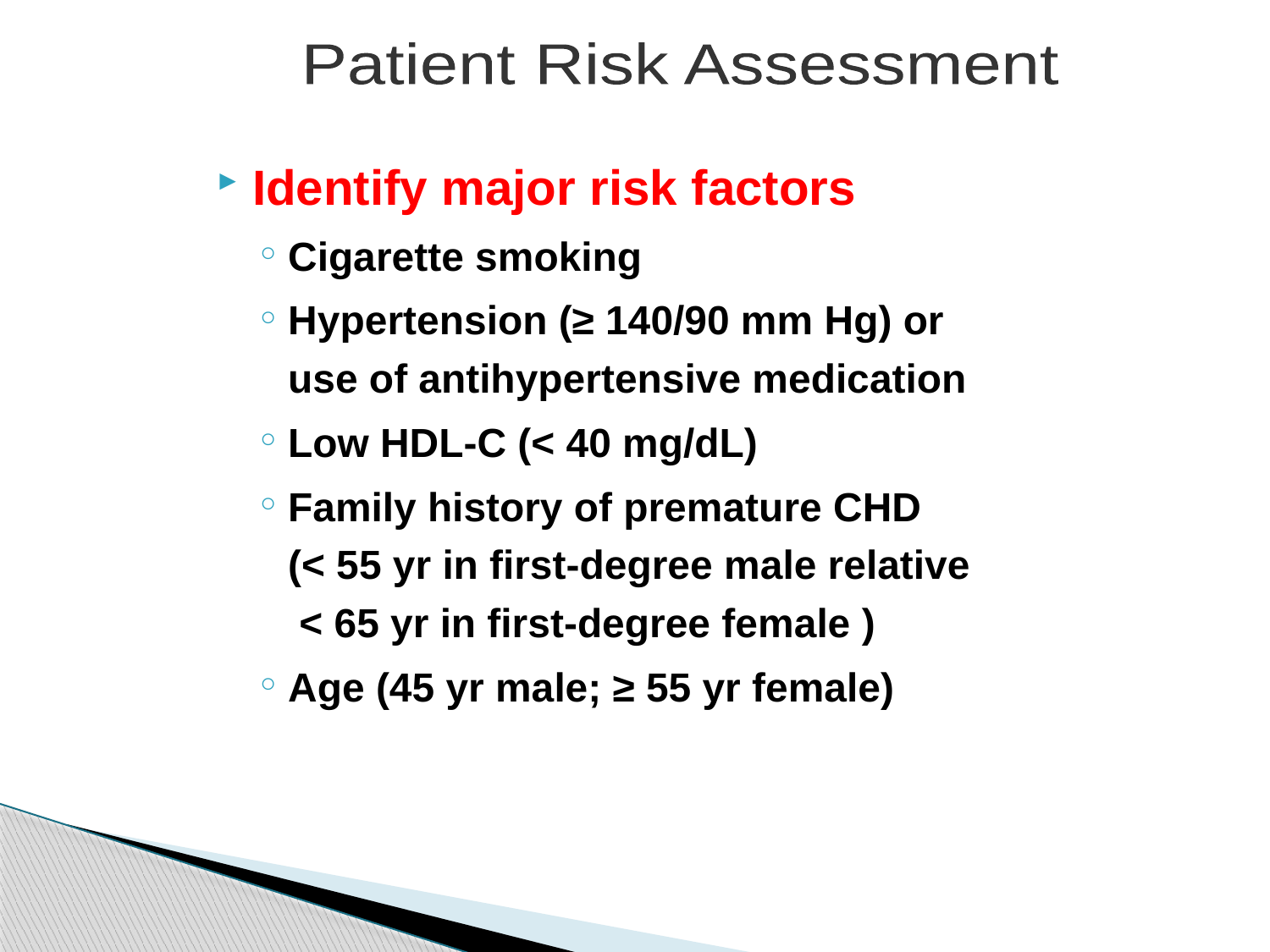

Patient Risk Assessment
Identify major risk factors
Cigarette smoking
Hypertension (≥ 140/90 mm Hg) or
use of antihypertensive medication
Low HDL-C (< 40 mg/dL)
Family history of premature CHD
(< 55 yr in first-degree male relative
 < 65 yr in first-degree female )
Age (45 yr male; ≥ 55 yr female)